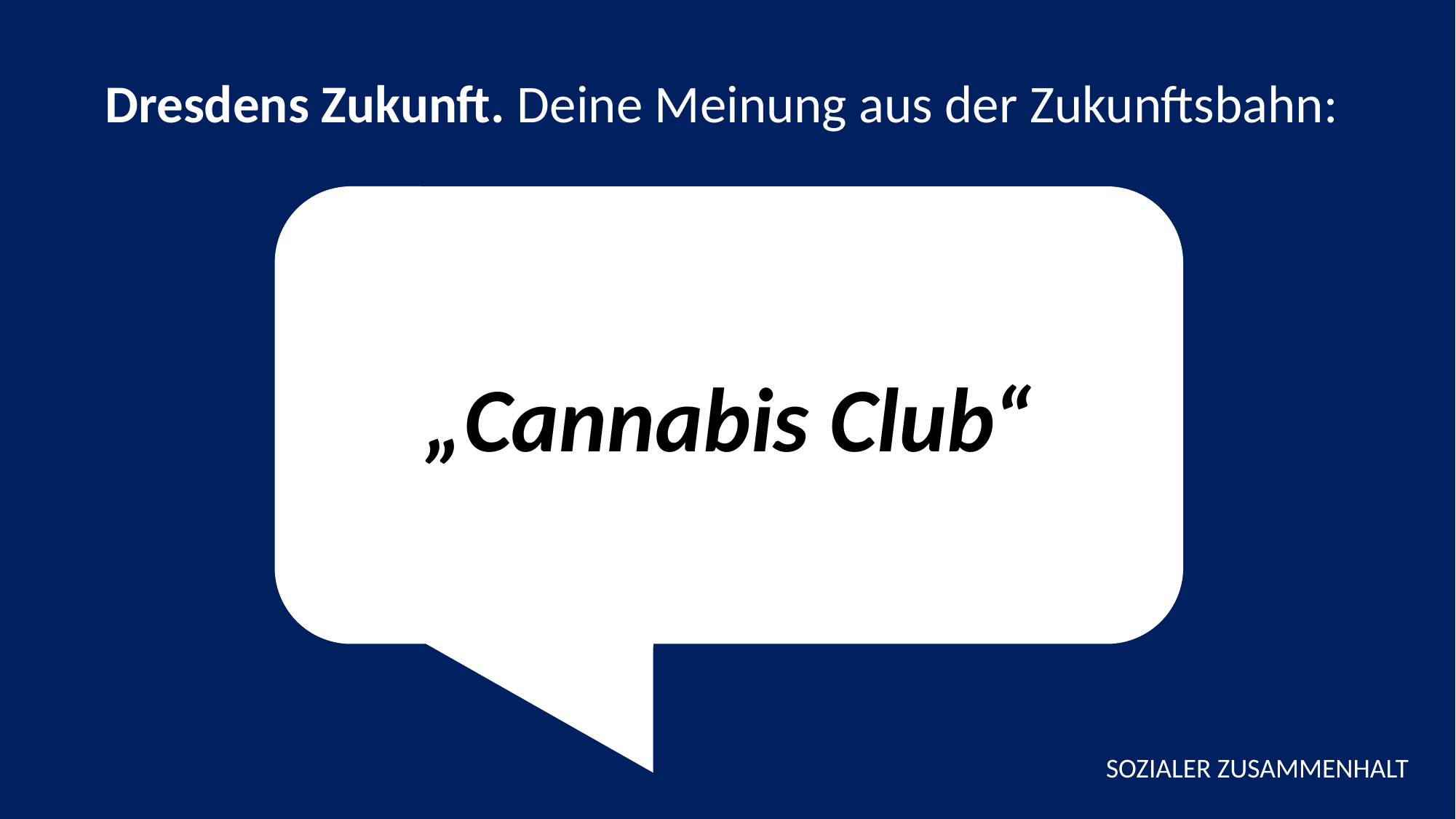

Dresdens Zukunft. Deine Meinung aus der Zukunftsbahn:
„Cannabis Club“
SOZIALER ZUSAMMENHALT